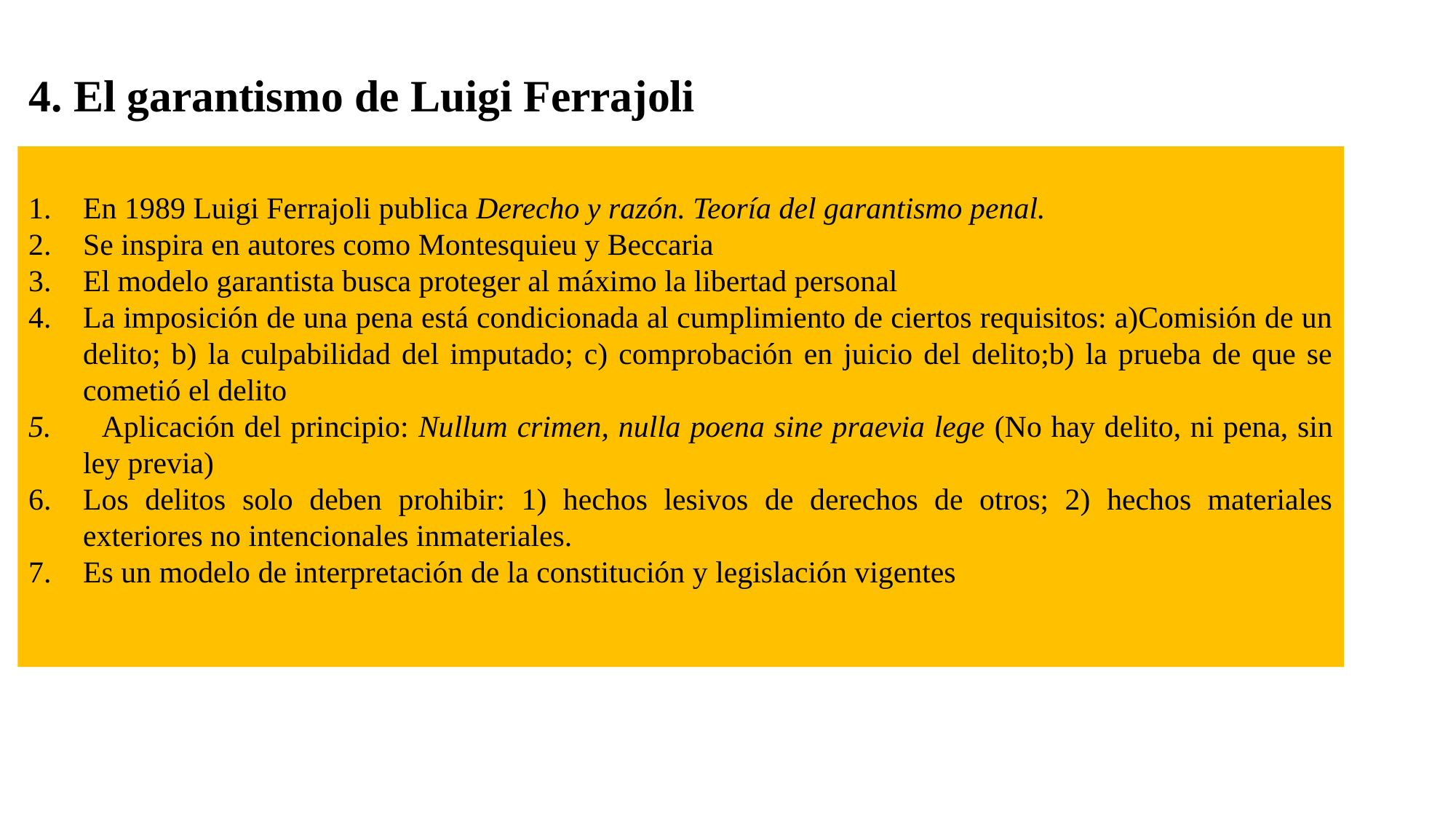

# 4. El garantismo de Luigi Ferrajoli

En 1989 Luigi Ferrajoli publica Derecho y razón. Teoría del garantismo penal.
Se inspira en autores como Montesquieu y Beccaria
El modelo garantista busca proteger al máximo la libertad personal
La imposición de una pena está condicionada al cumplimiento de ciertos requisitos: a)Comisión de un delito; b) la culpabilidad del imputado; c) comprobación en juicio del delito;b) la prueba de que se cometió el delito
  Aplicación del principio: Nullum crimen, nulla poena sine praevia lege (No hay delito, ni pena, sin ley previa)
Los delitos solo deben prohibir: 1) hechos lesivos de derechos de otros; 2) hechos materiales exteriores no intencionales inmateriales.
Es un modelo de interpretación de la constitución y legislación vigentes